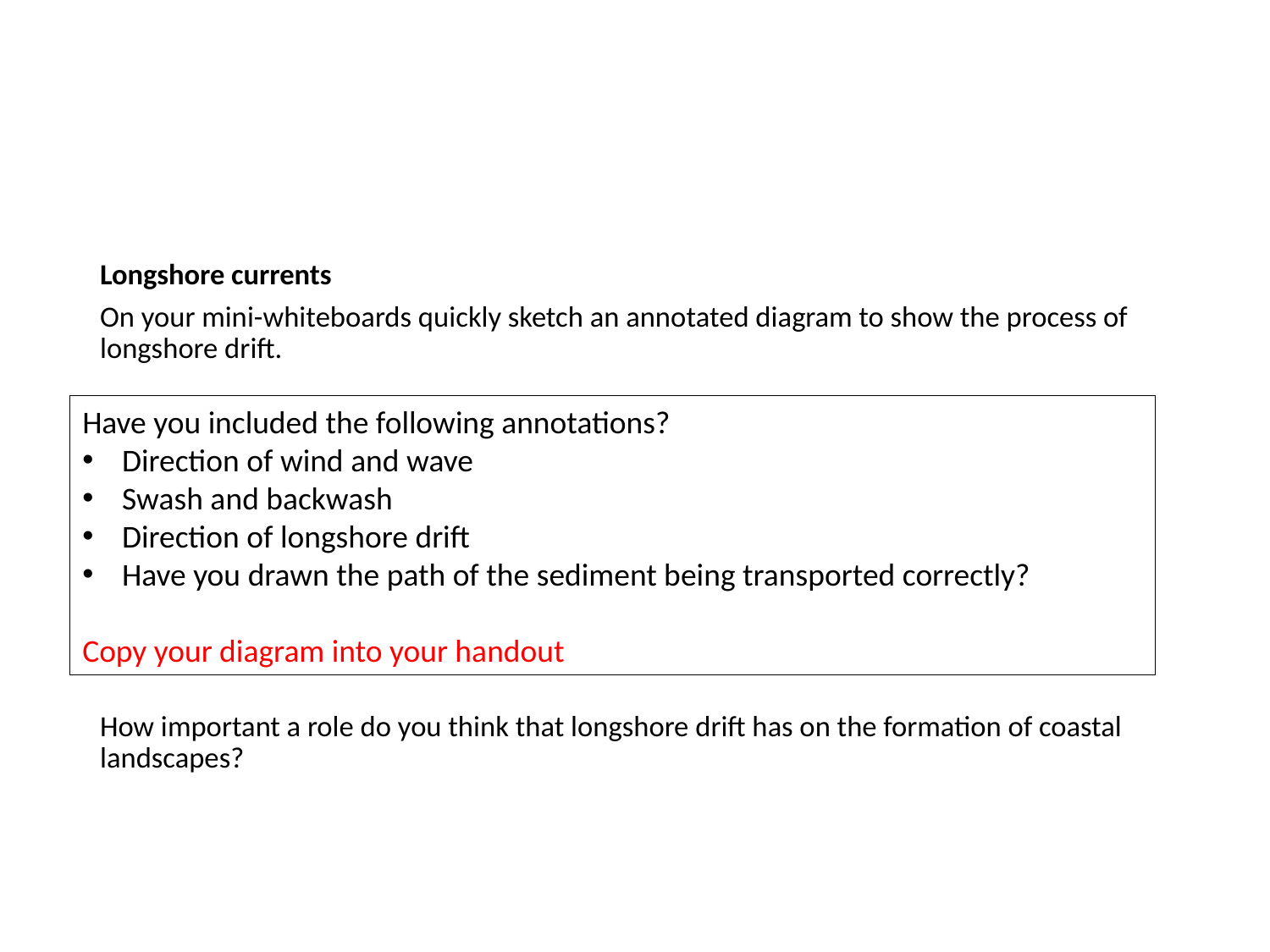

#
Longshore currents
On your mini-whiteboards quickly sketch an annotated diagram to show the process of longshore drift.

How important a role do you think that longshore drift has on the formation of coastal landscapes?
Have you included the following annotations?
Direction of wind and wave
Swash and backwash
Direction of longshore drift
Have you drawn the path of the sediment being transported correctly?

Copy your diagram into your handout